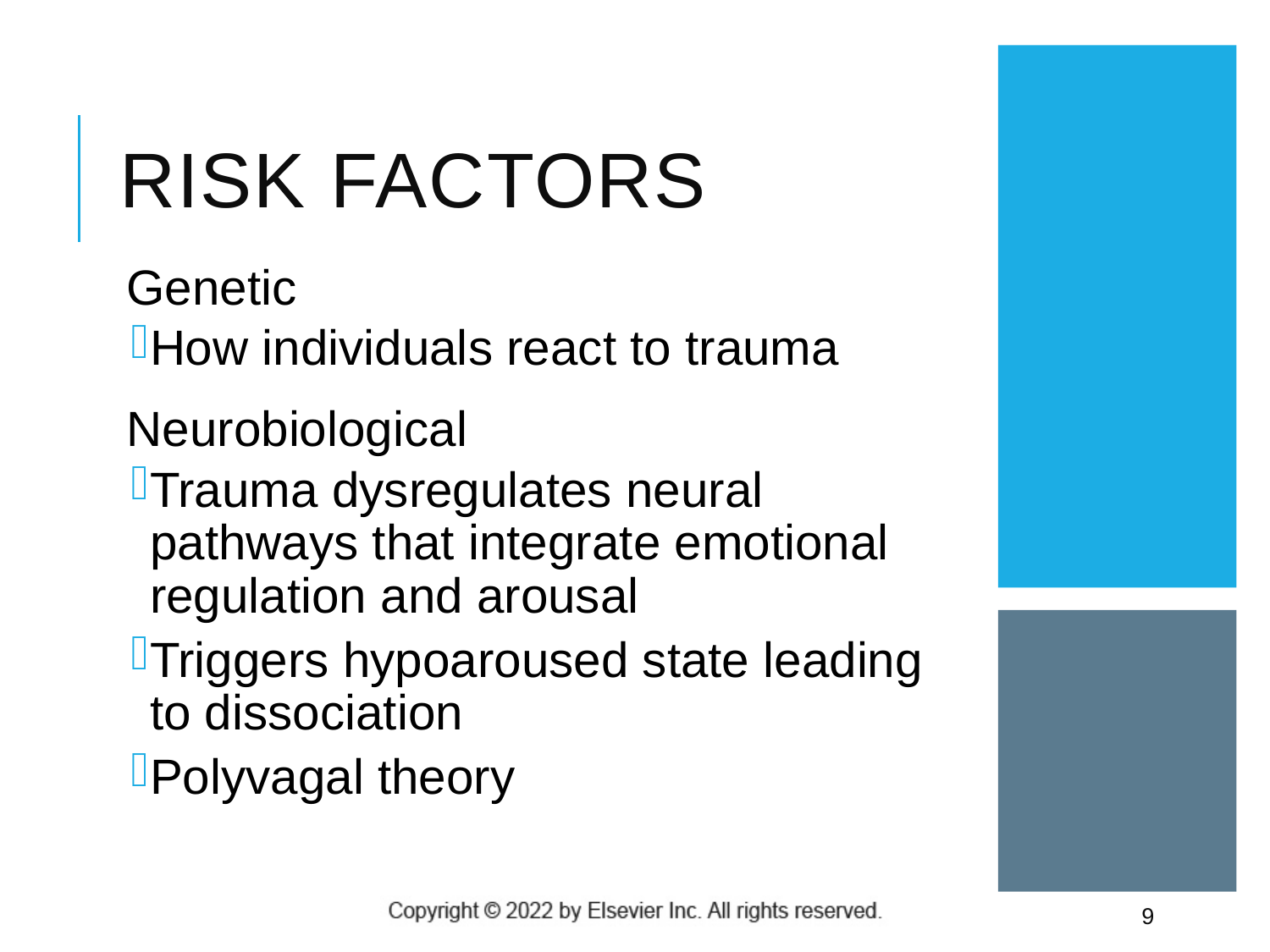

# Risk Factors
Genetic
How individuals react to trauma
Neurobiological
Trauma dysregulates neural pathways that integrate emotional regulation and arousal
Triggers hypoaroused state leading to dissociation
Polyvagal theory

9